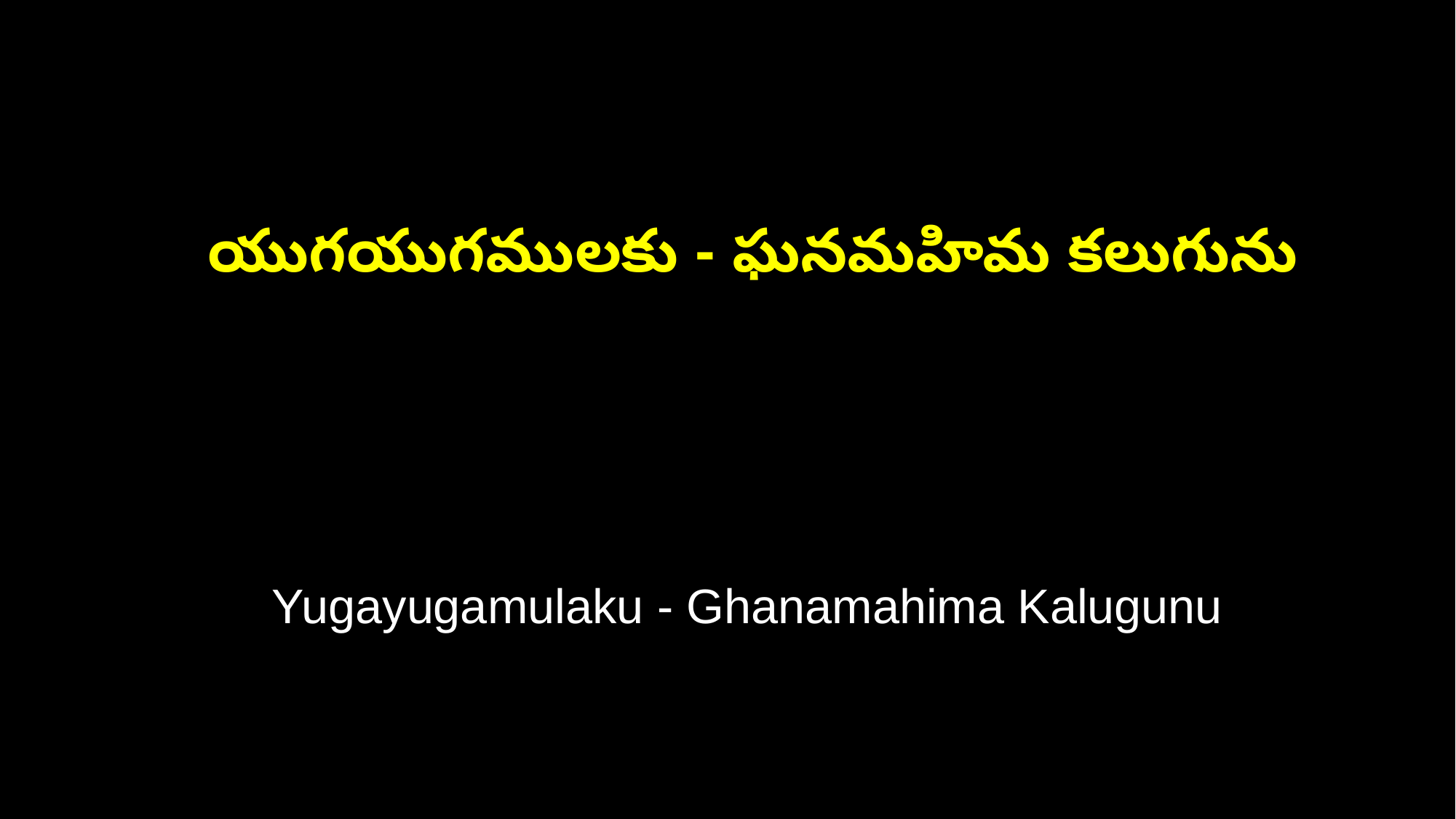

యుగయుగములకు - ఘనమహిమ కలుగును
   Yugayugamulaku - Ghanamahima Kalugunu